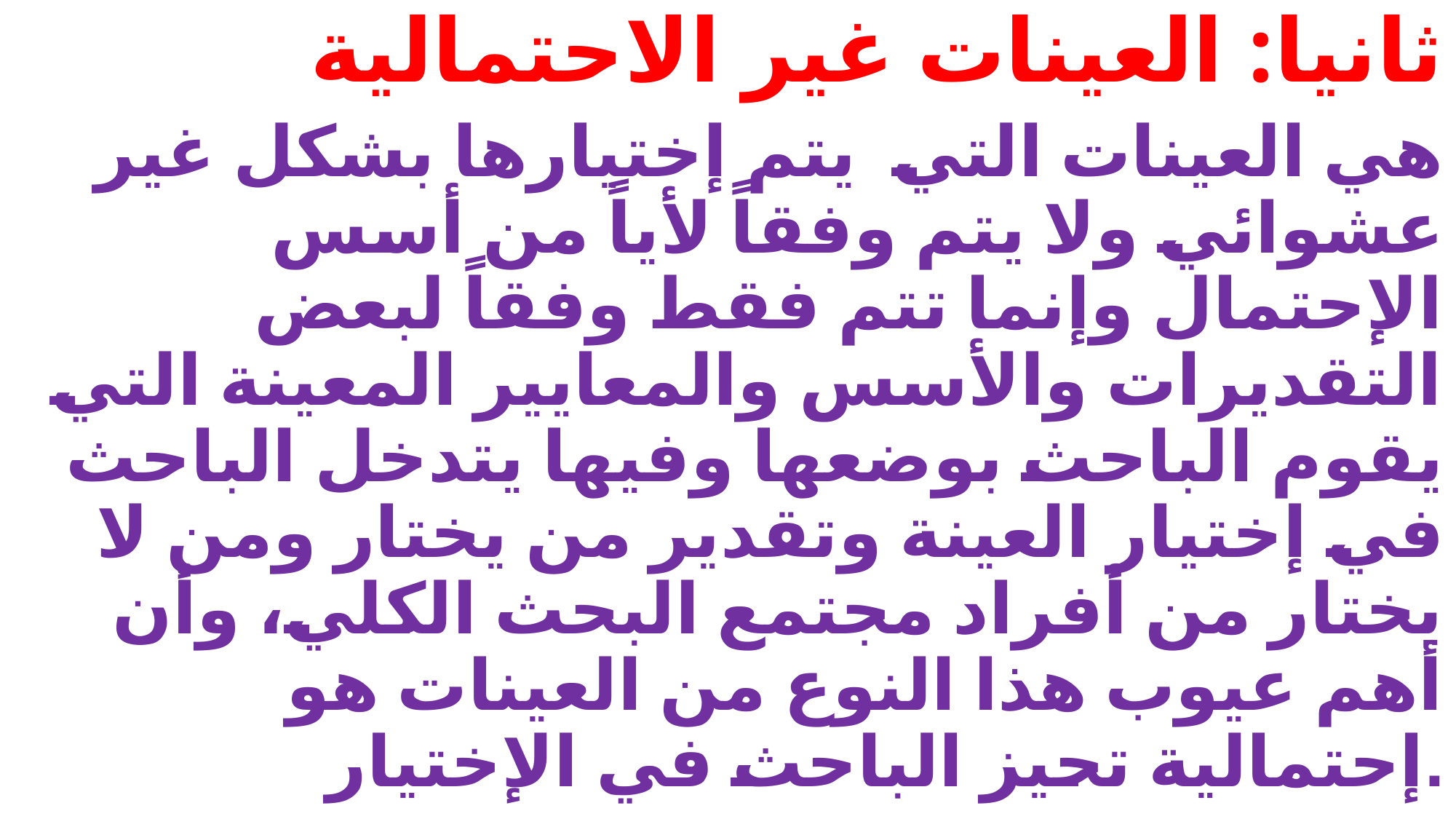

ثانيا: العينات غير الاحتمالية
هي العينات التي  يتم إختيارها بشكل غير عشوائي ولا يتم وفقاً لأياً من أسس الإحتمال وإنما تتم فقط وفقاً لبعض التقديرات والأسس والمعايير المعينة التي يقوم الباحث بوضعها وفيها يتدخل الباحث في إختيار العينة وتقدير من يختار ومن لا يختار من أفراد مجتمع البحث الكلي، وأن أهم عيوب هذا النوع من العينات هو إحتمالية تحيز الباحث في الإختيار.